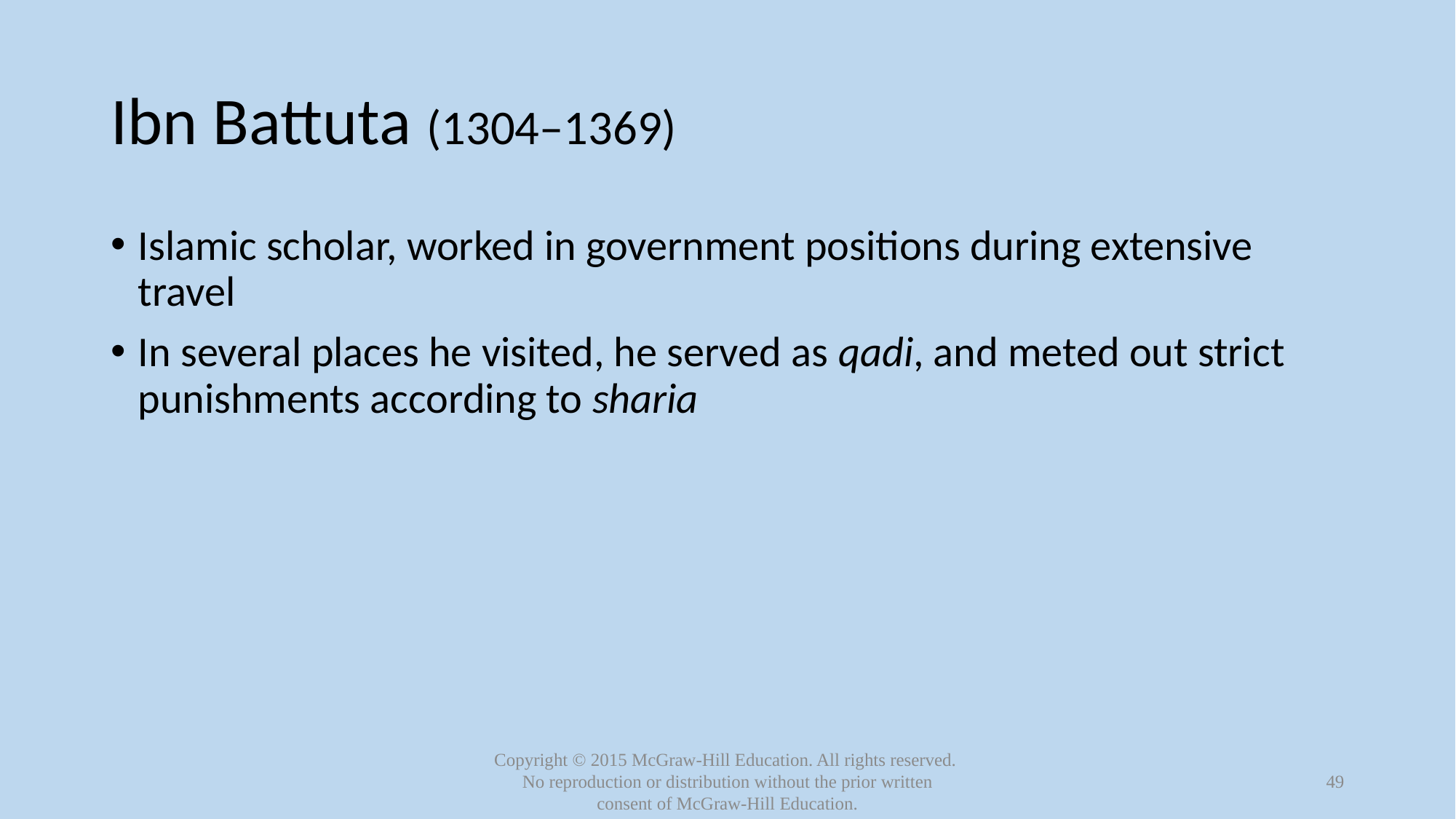

# Ibn Battuta (1304–1369)
Islamic scholar, worked in government positions during extensive travel
In several places he visited, he served as qadi, and meted out strict punishments according to sharia
49
Copyright © 2015 McGraw-Hill Education. All rights reserved.
No reproduction or distribution without the prior written consent of McGraw-Hill Education.